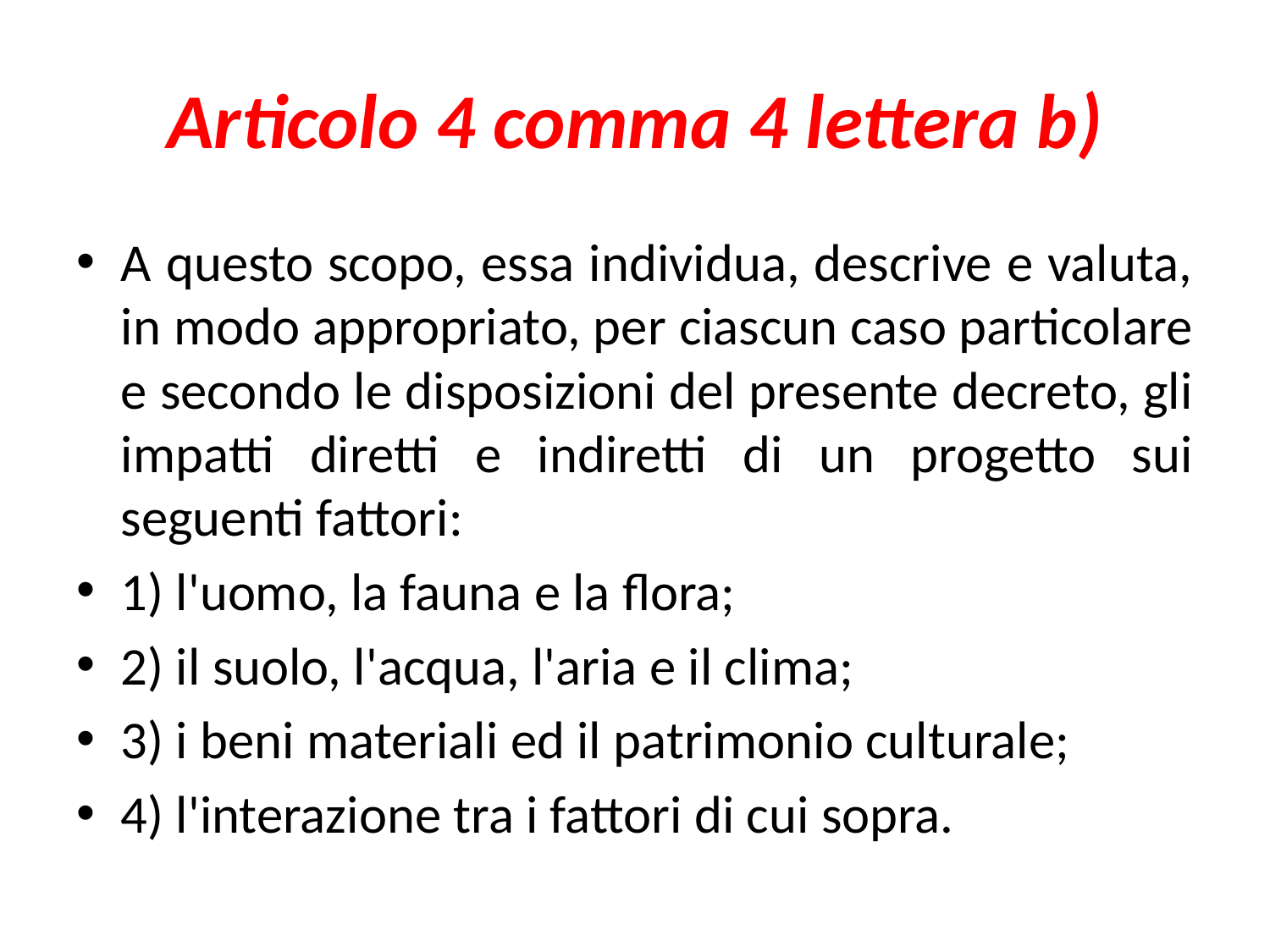

# Articolo 4 comma 4 lettera b)
A questo scopo, essa individua, descrive e valuta, in modo appropriato, per ciascun caso particolare e secondo le disposizioni del presente decreto, gli impatti diretti e indiretti di un progetto sui seguenti fattori:
1) l'uomo, la fauna e la flora;
2) il suolo, l'acqua, l'aria e il clima;
3) i beni materiali ed il patrimonio culturale;
4) l'interazione tra i fattori di cui sopra.